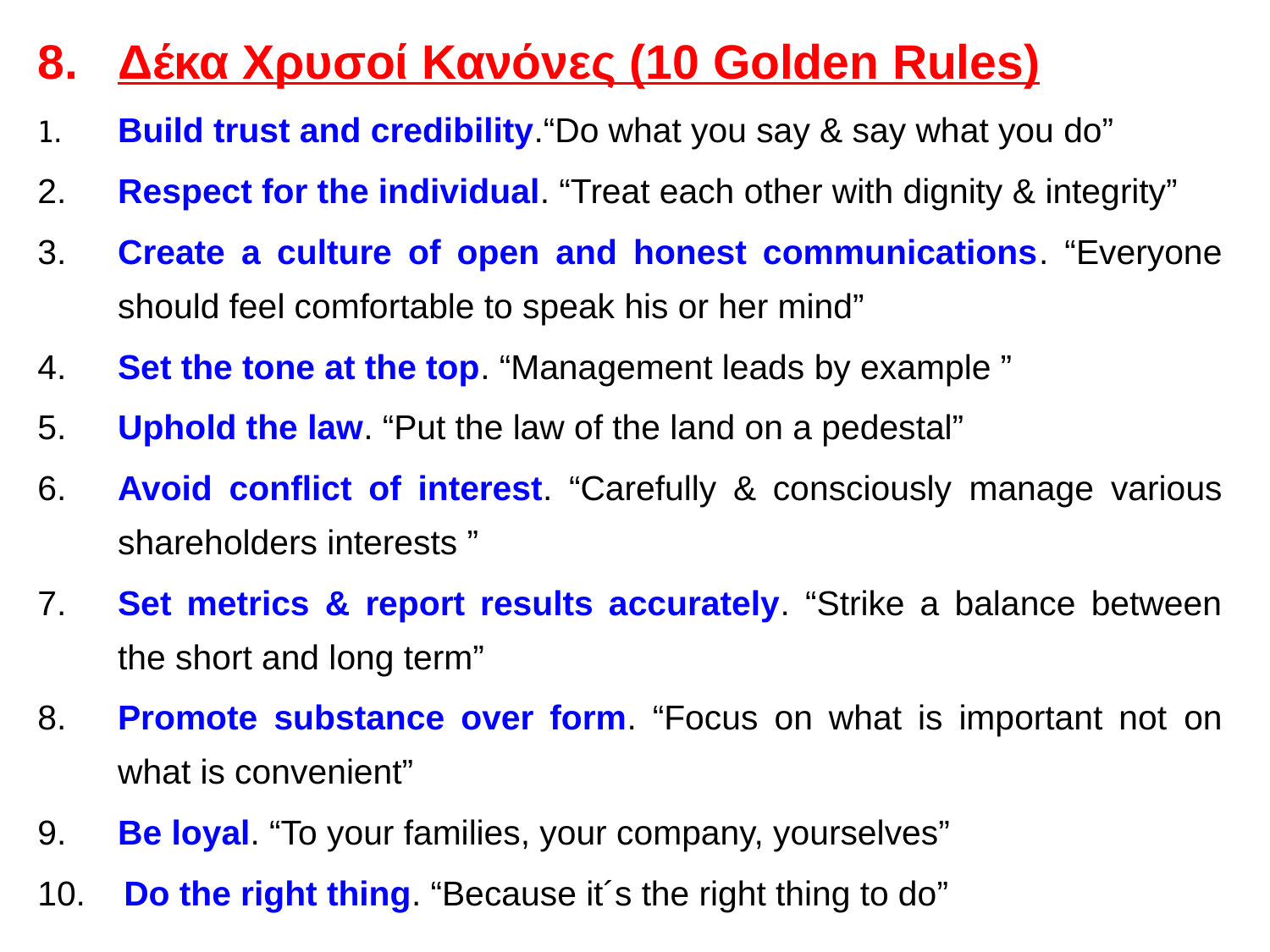

Δέκα Χρυσοί Κανόνες (10 Golden Rules)
1.	Build trust and credibility.“Do what you say & say what you do”
2.	Respect for the individual. “Treat each other with dignity & integrity”
3.	Create a culture of open and honest communications. “Everyone should feel comfortable to speak his or her mind”
4.	Set the tone at the top. “Management leads by example ”
5.	Uphold the law. “Put the law of the land on a pedestal”
6.	Avoid conflict of interest. “Carefully & consciously manage various shareholders interests ”
7.	Set metrics & report results accurately. “Strike a balance between the short and long term”
8.	Promote substance over form. “Focus on what is important not on what is convenient”
9.	Be loyal. “To your families, your company, yourselves”
10.    Do the right thing. “Because it´s the right thing to do”